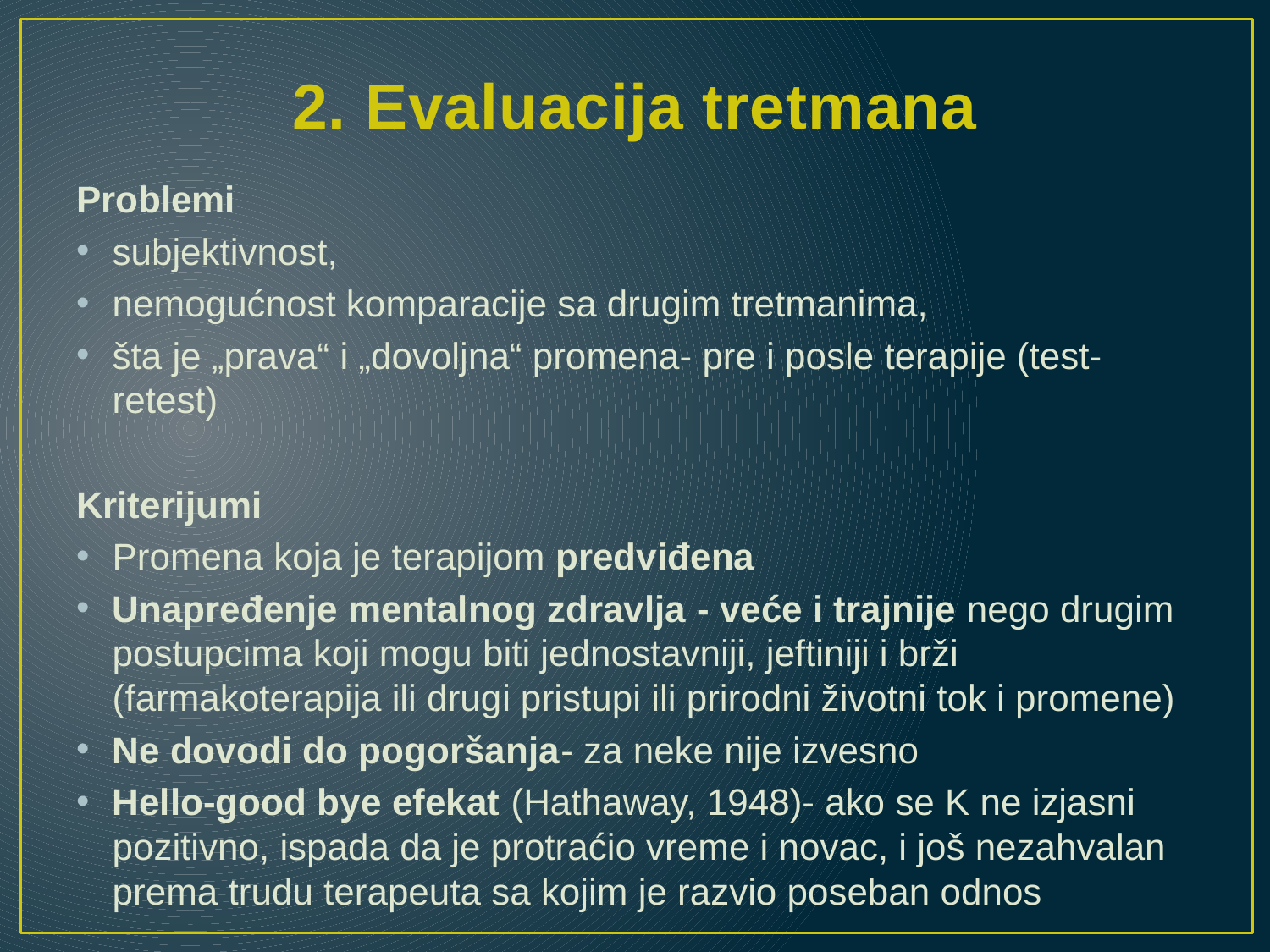

# 2. Evaluacija tretmana
Problemi
subjektivnost,
nemogućnost komparacije sa drugim tretmanima,
šta je „prava“ i „dovoljna“ promena- pre i posle terapije (test-retest)

Kriterijumi
Promena koja je terapijom predviđena
Unapređenje mentalnog zdravlja - veće i trajnije nego drugim postupcima koji mogu biti jednostavniji, jeftiniji i brži (farmakoterapija ili drugi pristupi ili prirodni životni tok i promene)
Ne dovodi do pogoršanja- za neke nije izvesno
Hello-good bye efekat (Hathaway, 1948)- ako se K ne izjasni pozitivno, ispada da je protraćio vreme i novac, i još nezahvalan prema trudu terapeuta sa kojim je razvio poseban odnos